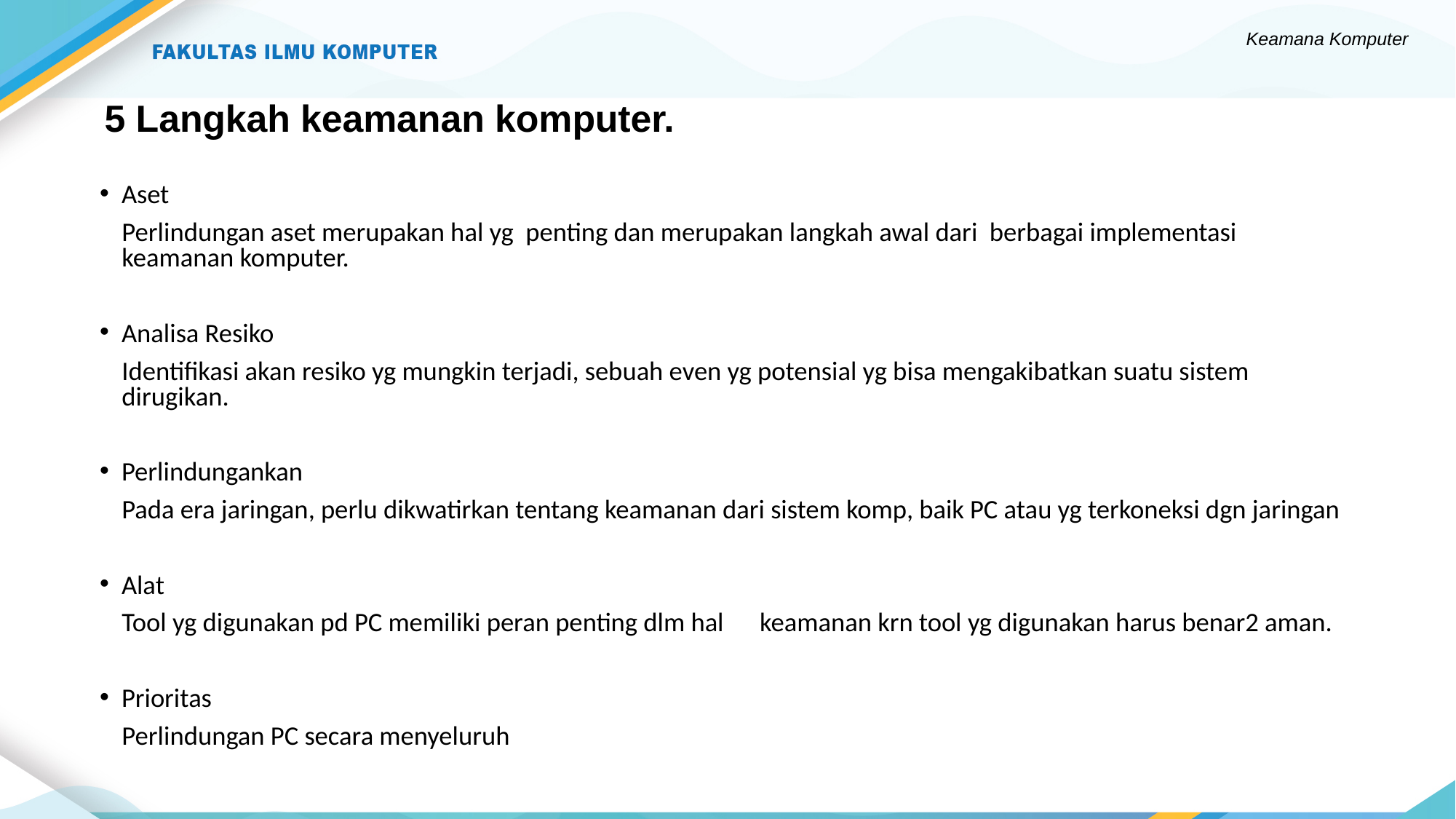

Keamana Komputer
# 5 Langkah keamanan komputer.
Aset
Perlindungan aset merupakan hal yg  penting dan merupakan langkah awal dari  berbagai implementasi keamanan komputer.

Analisa Resiko
Identifikasi akan resiko yg mungkin terjadi, sebuah even yg potensial yg bisa mengakibatkan suatu sistem dirugikan.

Perlindungankan
Pada era jaringan, perlu dikwatirkan tentang keamanan dari sistem komp, baik PC atau yg terkoneksi dgn jaringan

Alat
Tool yg digunakan pd PC memiliki peran penting dlm hal      keamanan krn tool yg digunakan harus benar2 aman.

Prioritas
Perlindungan PC secara menyeluruh